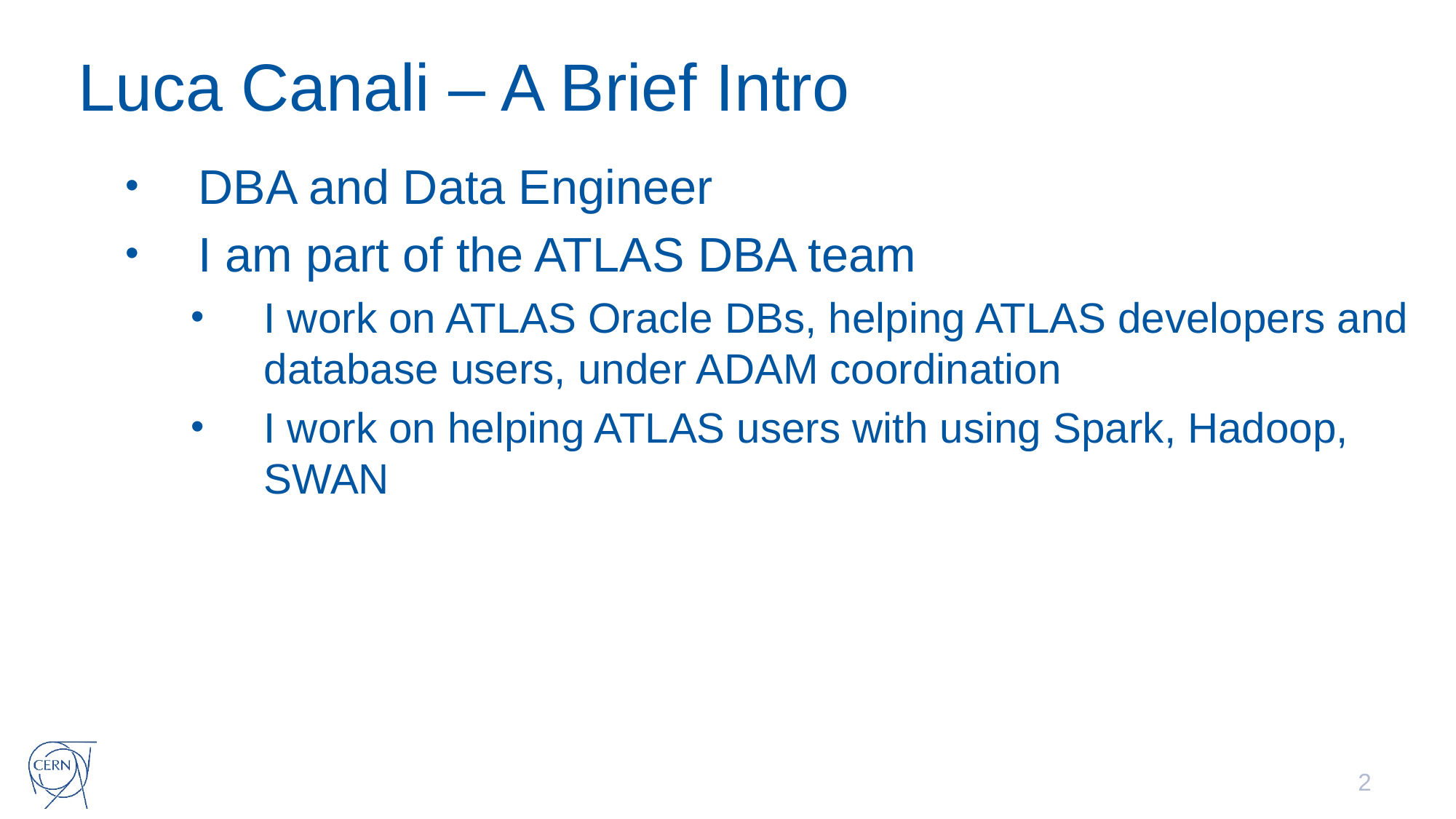

# Luca Canali – A Brief Intro
DBA and Data Engineer
I am part of the ATLAS DBA team
I work on ATLAS Oracle DBs, helping ATLAS developers and database users, under ADAM coordination
I work on helping ATLAS users with using Spark, Hadoop, SWAN
2